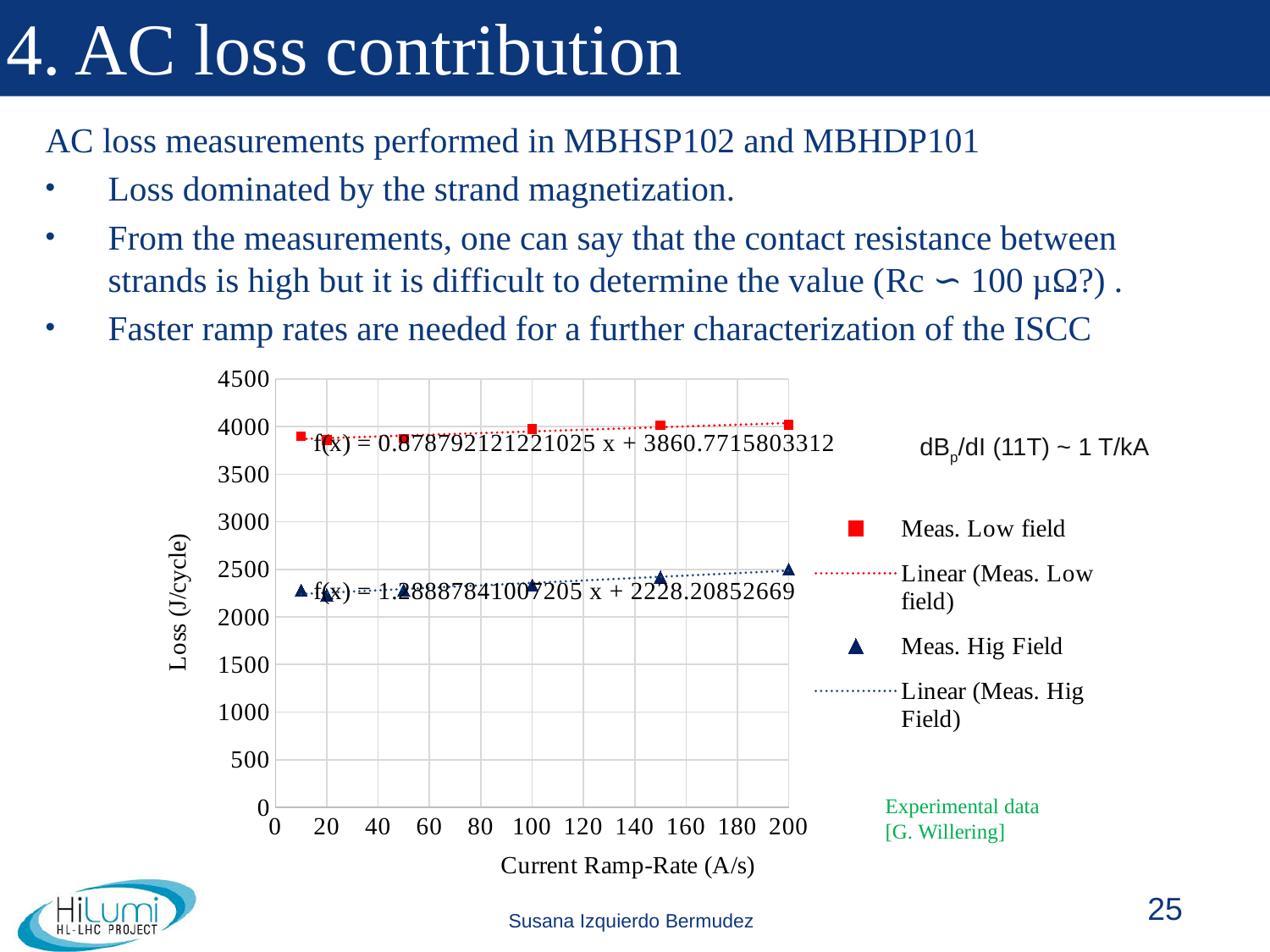

# 4. AC loss contribution
AC loss measurements performed in MBHSP102 and MBHDP101
Loss dominated by the strand magnetization.
From the measurements, one can say that the contact resistance between strands is high but it is difficult to determine the value (Rc ∽ 100 µΩ?) .
Faster ramp rates are needed for a further characterization of the ISCC

### Chart

| Category | Meas. Low field | Meas. Hig Field |
|---|---|---|
dBp/dI (11T) ~ 1 T/kA
Experimental data
[G. Willering]
25